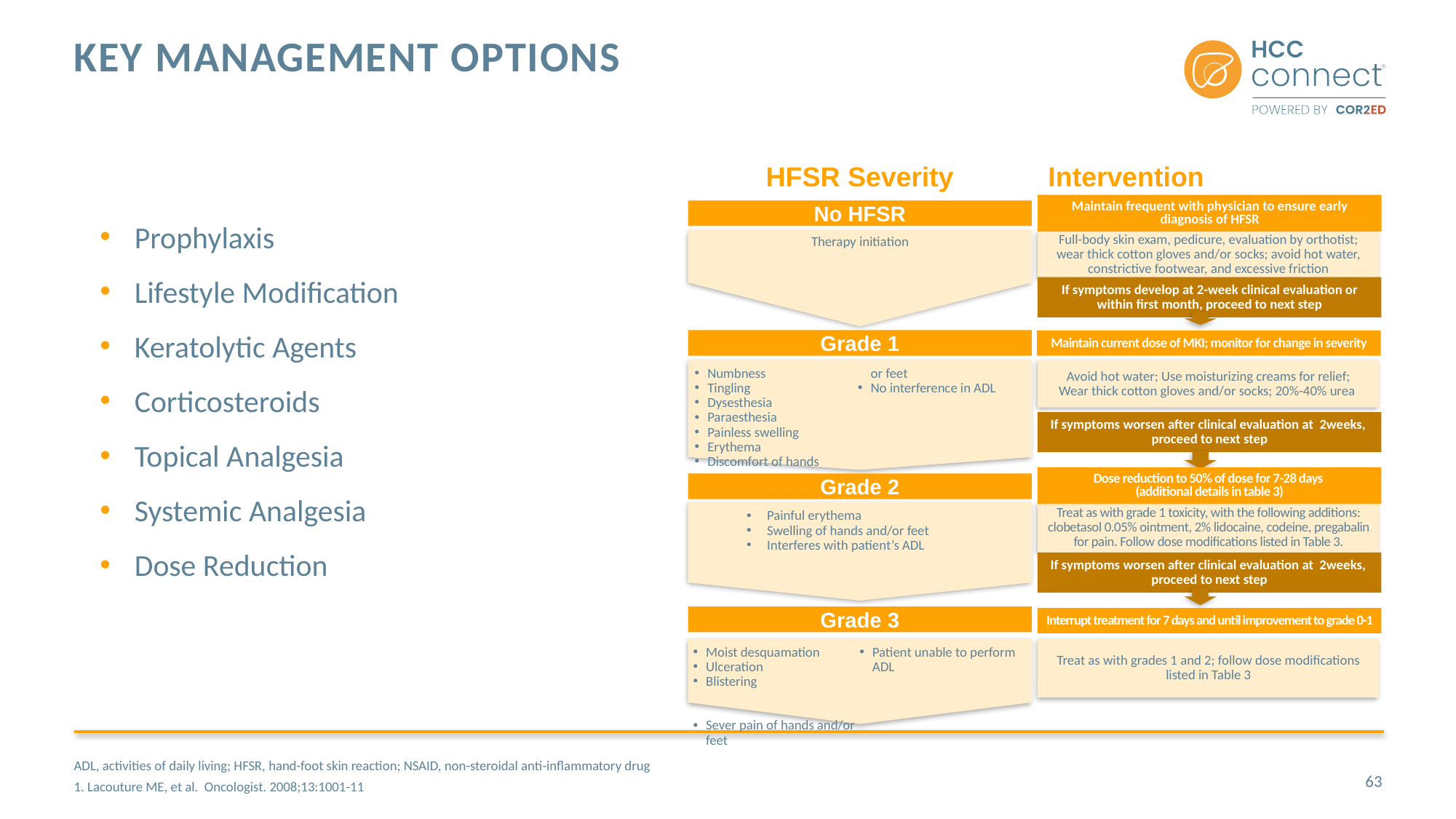

# Key Management Options

HFSR Severity
Intervention
Maintain frequent with physician to ensure early diagnosis of HFSR
No HFSR
Therapy initiation
Full-body skin exam, pedicure, evaluation by orthotist; wear thick cotton gloves and/or socks; avoid hot water, constrictive footwear, and excessive friction

If symptoms develop at 2-week clinical evaluation or within first month, proceed to next step

Grade 1
Maintain current dose of MKI; monitor for change in severity
Avoid hot water; Use moisturizing creams for relief; Wear thick cotton gloves and/or socks; 20%-40% urea
Numbness
Tingling
Dysesthesia
Paraesthesia
Painless swelling
Erythema
Discomfort of hands
or feet
No interference in ADL

If symptoms worsen after clinical evaluation at  2weeks,  proceed to next step

Dose reduction to 50% of dose for 7-28 days
(additional details in table 3)
Grade 2
Treat as with grade 1 toxicity, with the following additions:
clobetasol 0.05% ointment, 2% lidocaine, codeine, pregabalin for pain. Follow dose modifications listed in Table 3.
Painful erythema
Swelling of hands and/or feet
Interferes with patient’s ADL

If symptoms worsen after clinical evaluation at  2weeks,  proceed to next step

Grade 3
Interrupt treatment for 7 days and until improvement to grade 0-1
Treat as with grades 1 and 2; follow dose modifications listed in Table 3
Moist desquamation
Ulceration
Blistering
Sever pain of hands and/or feet
Patient unable to perform ADL
Prophylaxis
Lifestyle Modification
Keratolytic Agents
Corticosteroids
Topical Analgesia
Systemic Analgesia
Dose Reduction

ADL, activities of daily living; HFSR, hand-foot skin reaction; NSAID, non-steroidal anti-inflammatory drug
1. Lacouture ME, et al.  Oncologist. 2008;13:1001-11
63